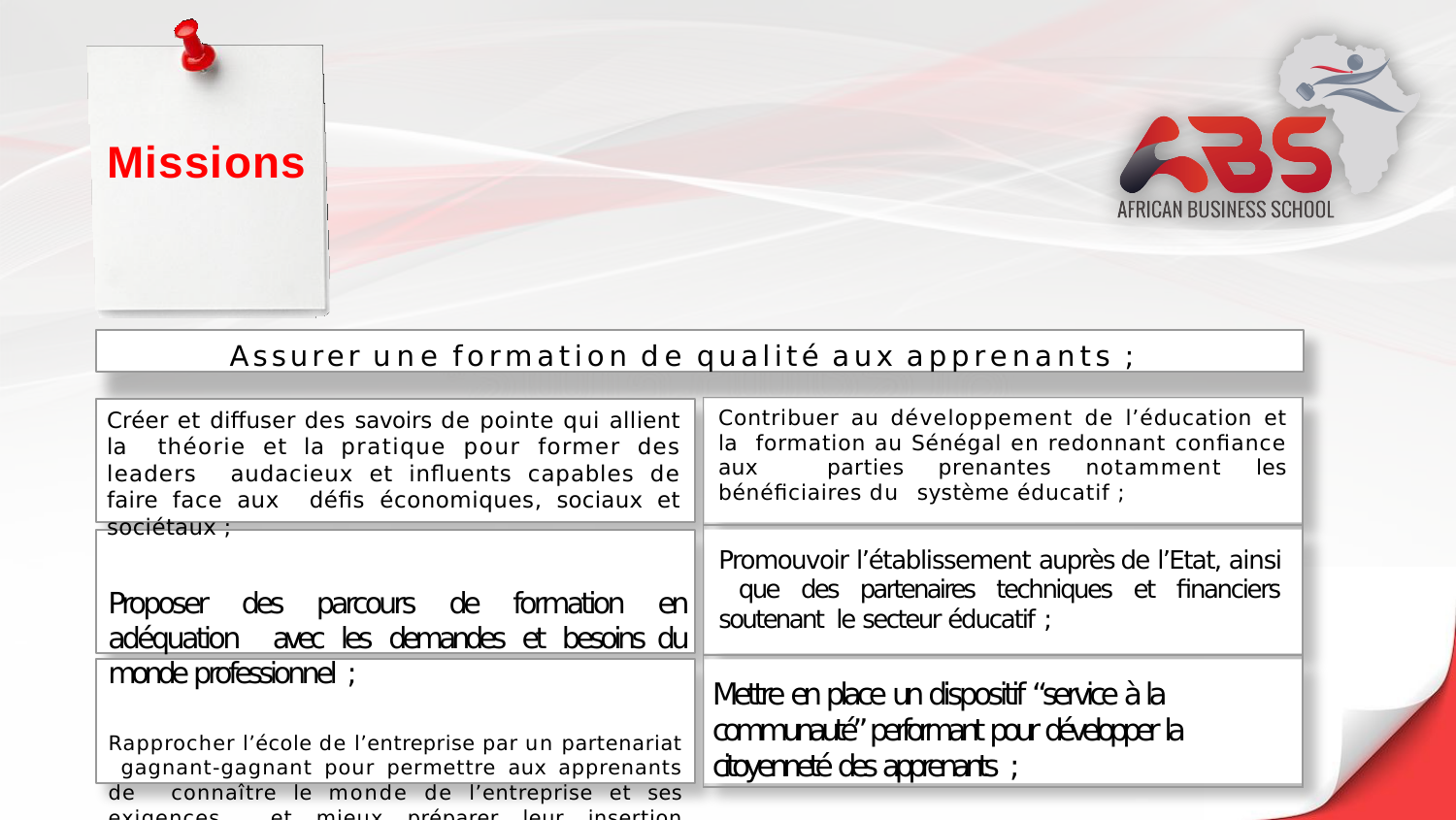

# Missions

Assurer une formation de qualité aux apprenants ;
| Contribuer au développement de l’éducation et la formation au Sénégal en redonnant confiance aux parties prenantes notamment les bénéficiaires du système éducatif ; |
| --- |
| Promouvoir l’établissement auprès de l’Etat, ainsi que des partenaires techniques et financiers soutenant le secteur éducatif ; |
| Mettre en place un dispositif “service à la communauté” performant pour développer la citoyenneté des apprenants ; |
Créer et diffuser des savoirs de pointe qui allient la  théorie et la pratique pour former des leaders  audacieux et influents capables de faire face aux  défis économiques, sociaux et sociétaux ;

Proposer des parcours de formation en adéquation  avec les demandes et besoins du monde professionnel ;

Rapprocher l’école de l’entreprise par un partenariat  gagnant-gagnant pour permettre aux apprenants de  connaître le monde de l’entreprise et ses exigences  et mieux préparer leur insertion professionnelle ;